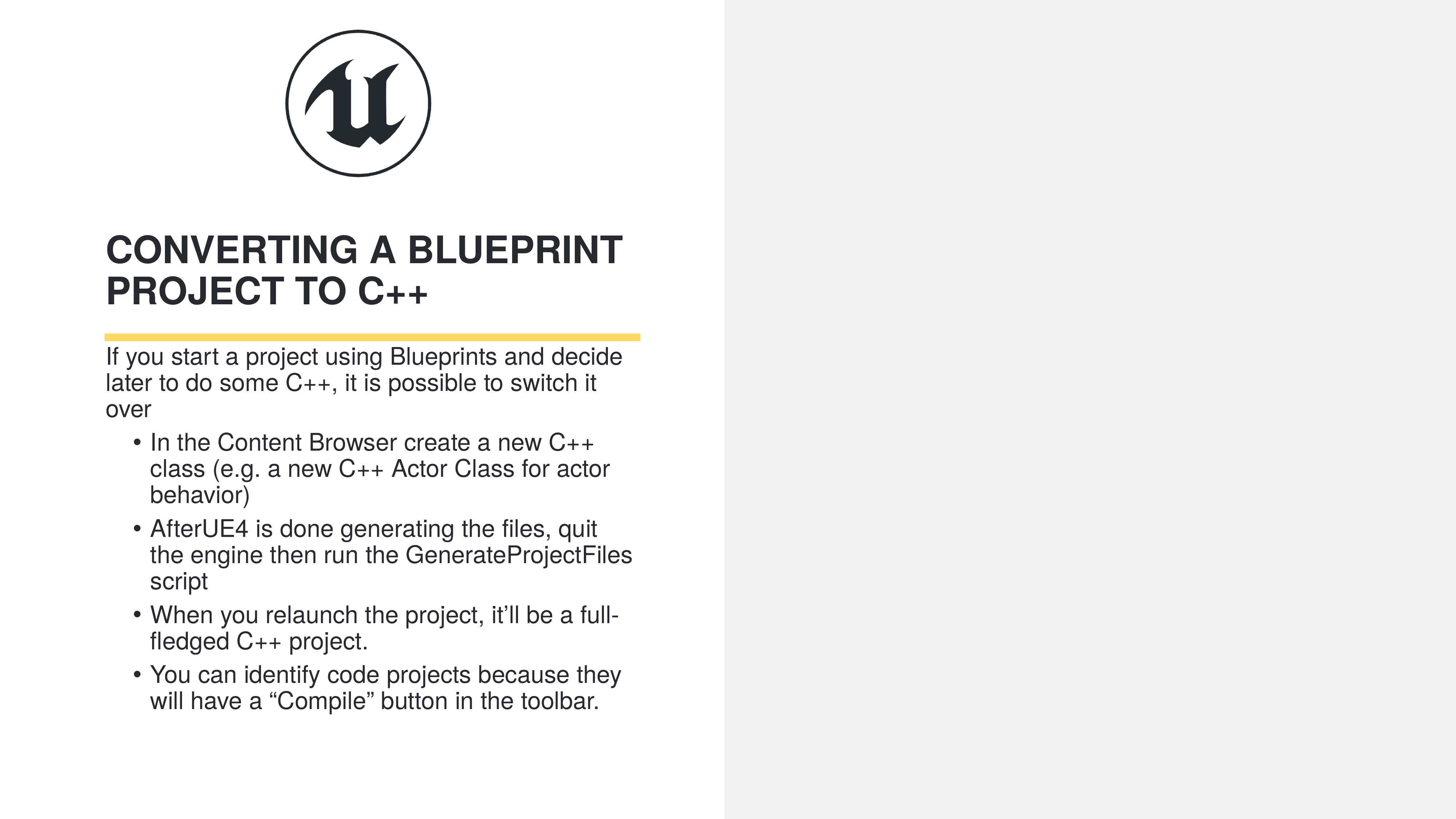

# Converting a Blueprint Project to C++
If you start a project using Blueprints and decide later to do some C++, it is possible to switch it over
In the Content Browser create a new C++ class (e.g. a new C++ Actor Class for actor behavior)
AfterUE4 is done generating the files, quit the engine then run the GenerateProjectFiles script
When you relaunch the project, it’ll be a full-fledged C++ project.
You can identify code projects because they will have a “Compile” button in the toolbar.